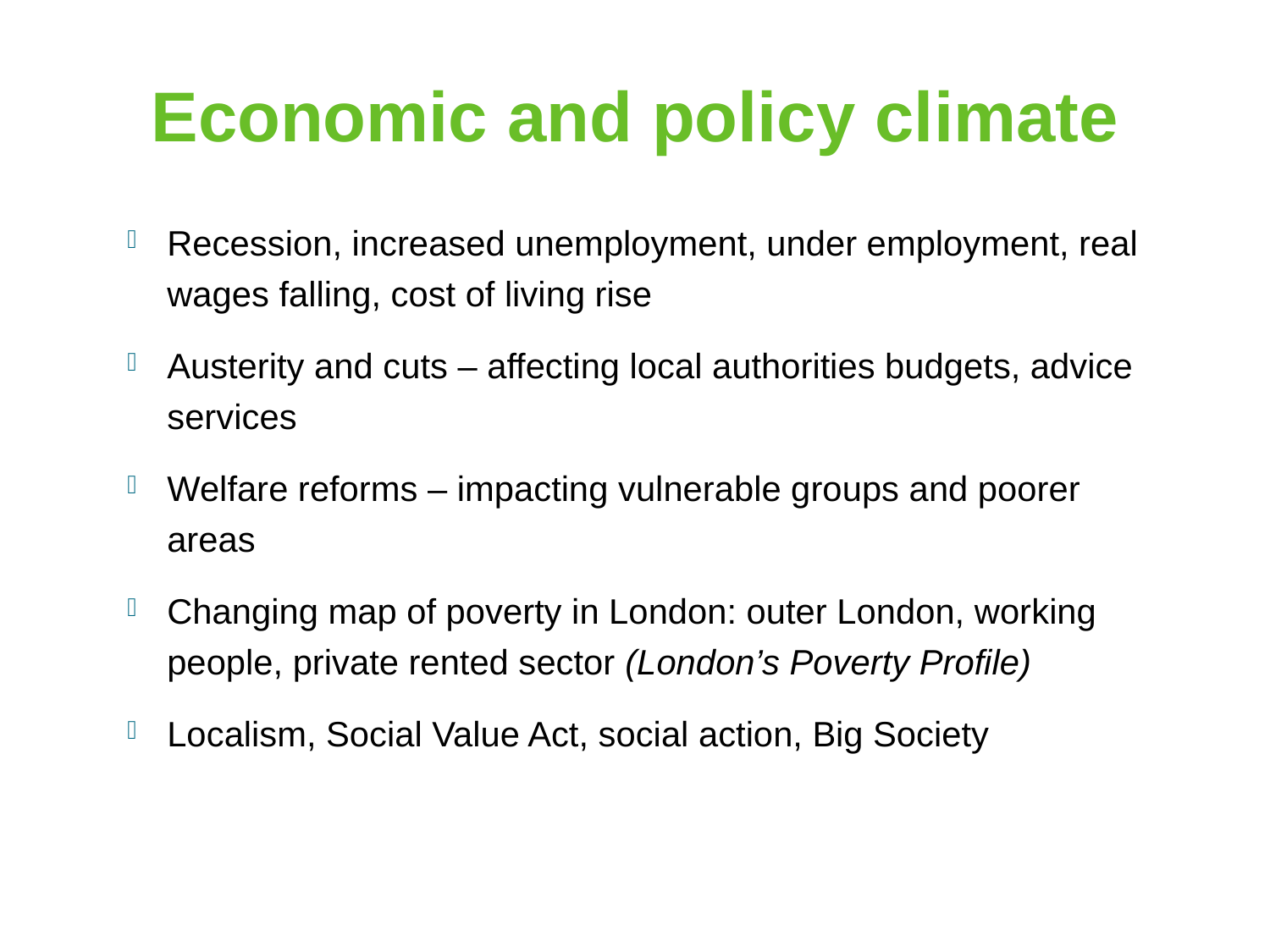

# Economic and policy climate
Recession, increased unemployment, under employment, real wages falling, cost of living rise
Austerity and cuts – affecting local authorities budgets, advice services
Welfare reforms – impacting vulnerable groups and poorer areas
Changing map of poverty in London: outer London, working people, private rented sector (London’s Poverty Profile)
Localism, Social Value Act, social action, Big Society